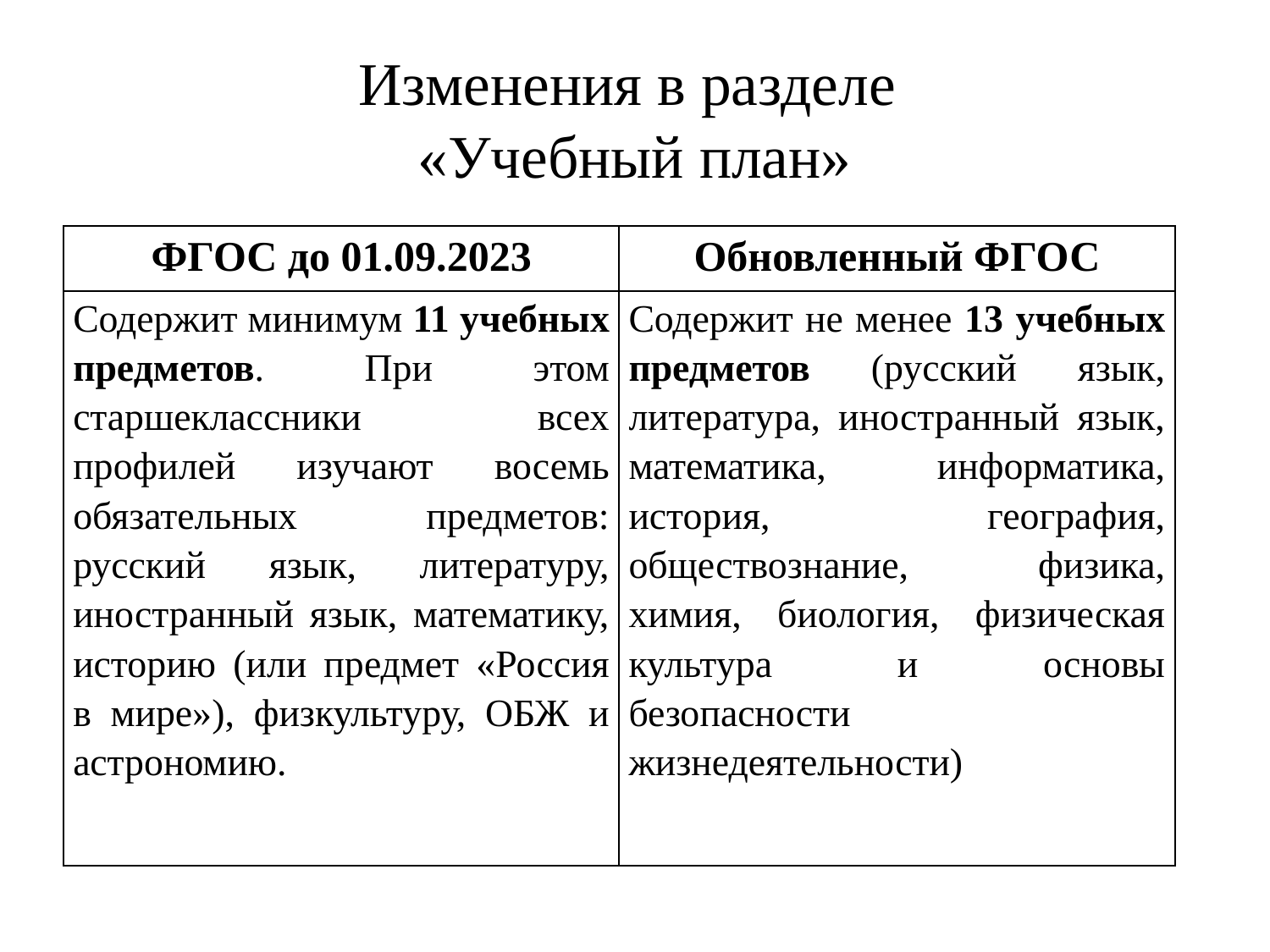

# Изменения в разделе «Учебный план»
| ФГОС до 01.09.2023 | Обновленный ФГОС |
| --- | --- |
| Содержит минимум 11 учебных предметов. При этом старшеклассники всех профилей изучают восемь обязательных предметов: русский язык, литературу, иностранный язык, математику, историю (или предмет «Россия в мире»), физкультуру, ОБЖ и астрономию. | Содержит не менее 13 учебных предметов (русский язык, литература, иностранный язык, математика, информатика, история, география, обществознание, физика, химия, биология, физическая культура и основы безопасности жизнедеятельности) |